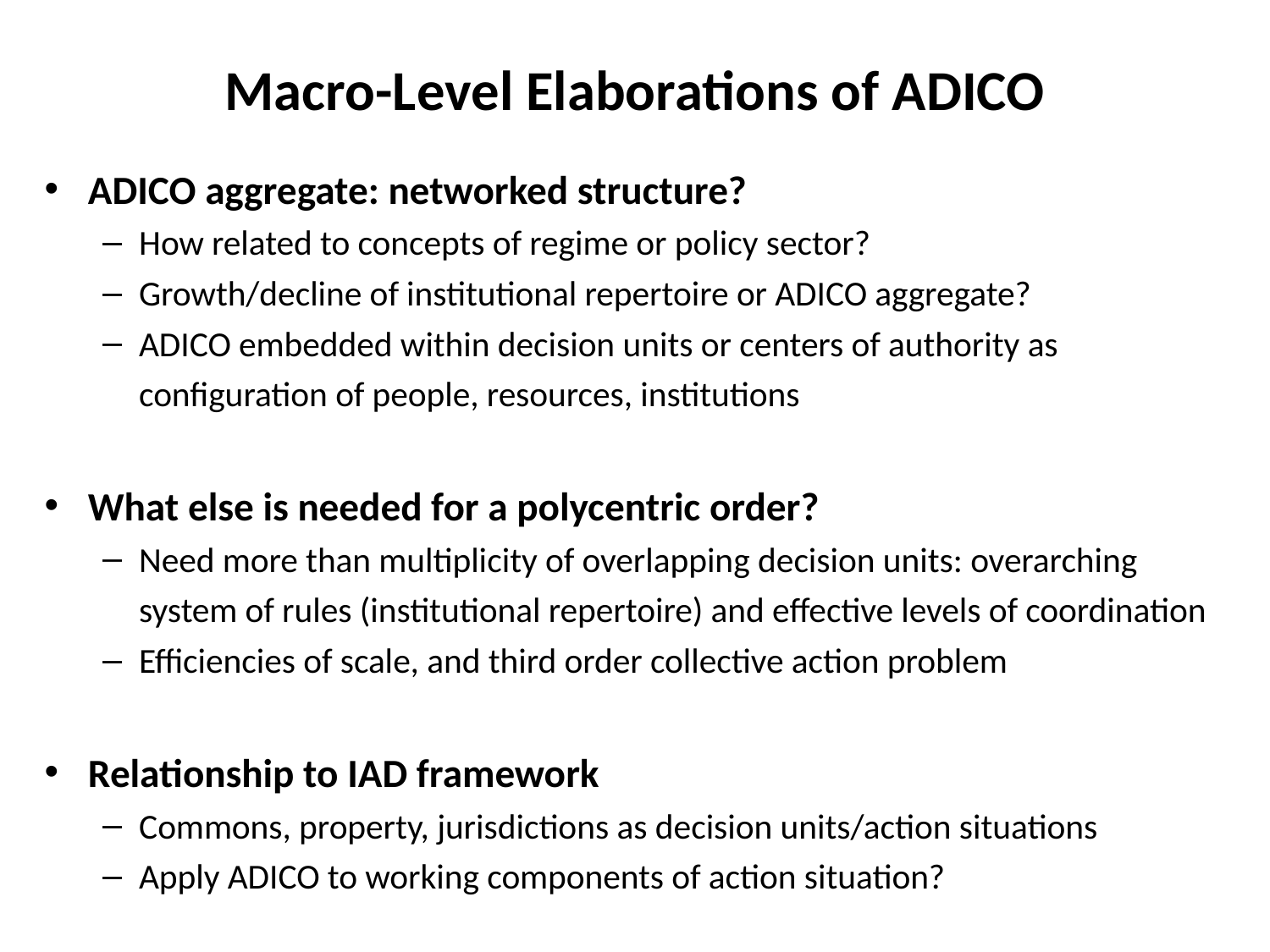

# Macro-Level Elaborations of ADICO
ADICO aggregate: networked structure?
How related to concepts of regime or policy sector?
Growth/decline of institutional repertoire or ADICO aggregate?
ADICO embedded within decision units or centers of authority as configuration of people, resources, institutions

What else is needed for a polycentric order?
Need more than multiplicity of overlapping decision units: overarching system of rules (institutional repertoire) and effective levels of coordination
Efficiencies of scale, and third order collective action problem

Relationship to IAD framework
Commons, property, jurisdictions as decision units/action situations
Apply ADICO to working components of action situation?